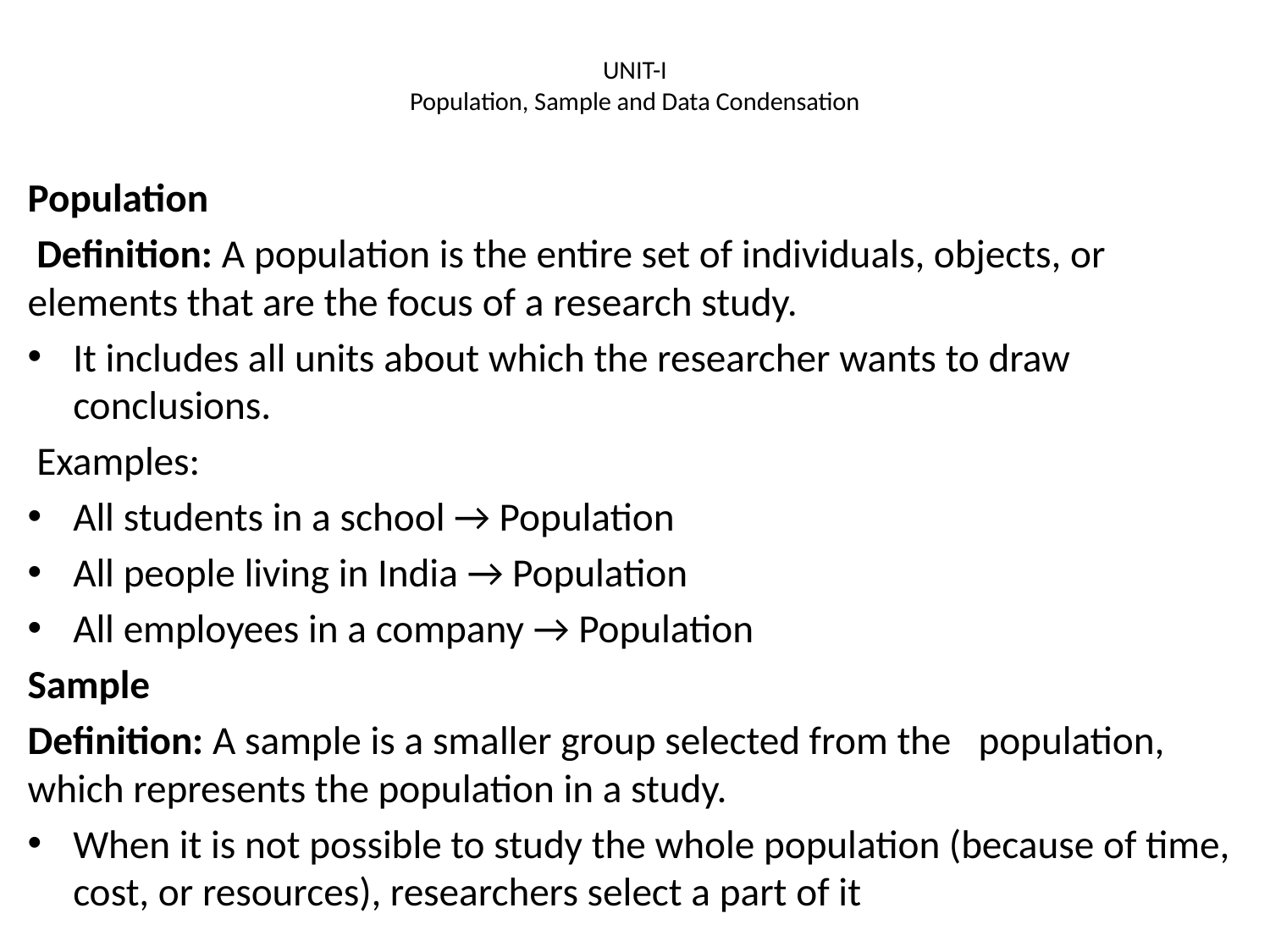

# UNIT-I Population, Sample and Data Condensation
Population
 Definition: A population is the entire set of individuals, objects, or elements that are the focus of a research study.
It includes all units about which the researcher wants to draw conclusions.
 Examples:
All students in a school → Population
All people living in India → Population
All employees in a company → Population
Sample
Definition: A sample is a smaller group selected from the   population, which represents the population in a study.
When it is not possible to study the whole population (because of time, cost, or resources), researchers select a part of it